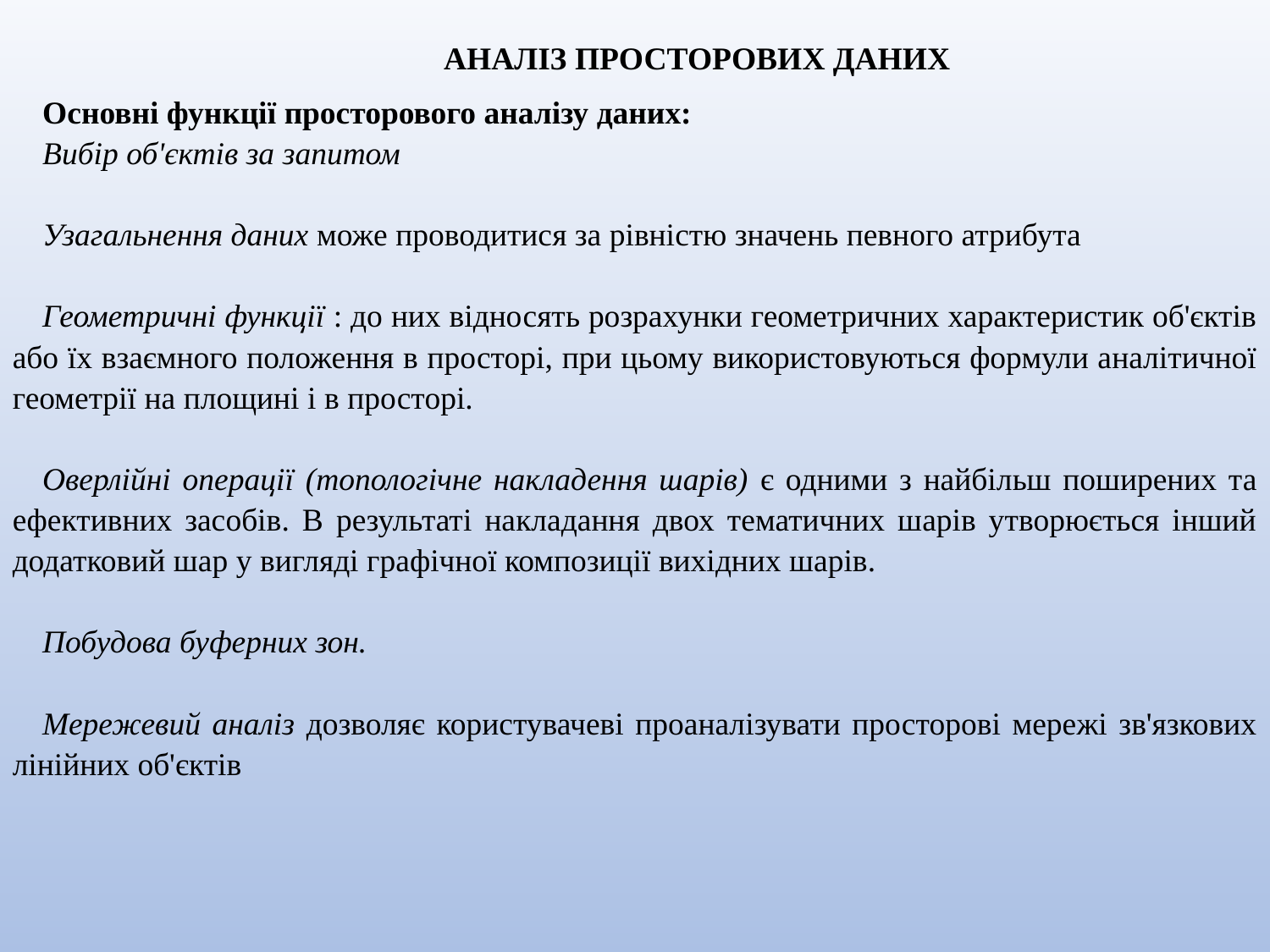

АНАЛІЗ ПРОСТОРОВИХ ДАНИХ
Основні функції просторового аналізу даних:
Вибір об'єктів за запитом

Узагальнення даних може проводитися за рівністю значень певного атрибута

Геометричні функції : до них відносять розрахунки геометричних характеристик об'єктів або їх взаємного положення в просторі, при цьому використовуються формули аналітичної геометрії на площині і в просторі.

Оверлійні операції (топологічне накладення шарів) є одними з найбільш поширених та ефективних засобів. В результаті накладання двох тематичних шарів утворюється інший додатковий шар у вигляді графічної композиції вихідних шарів.

Побудова буферних зон.

Мережевий аналіз дозволяє користувачеві проаналізувати просторові мережі зв'язкових лінійних об'єктів